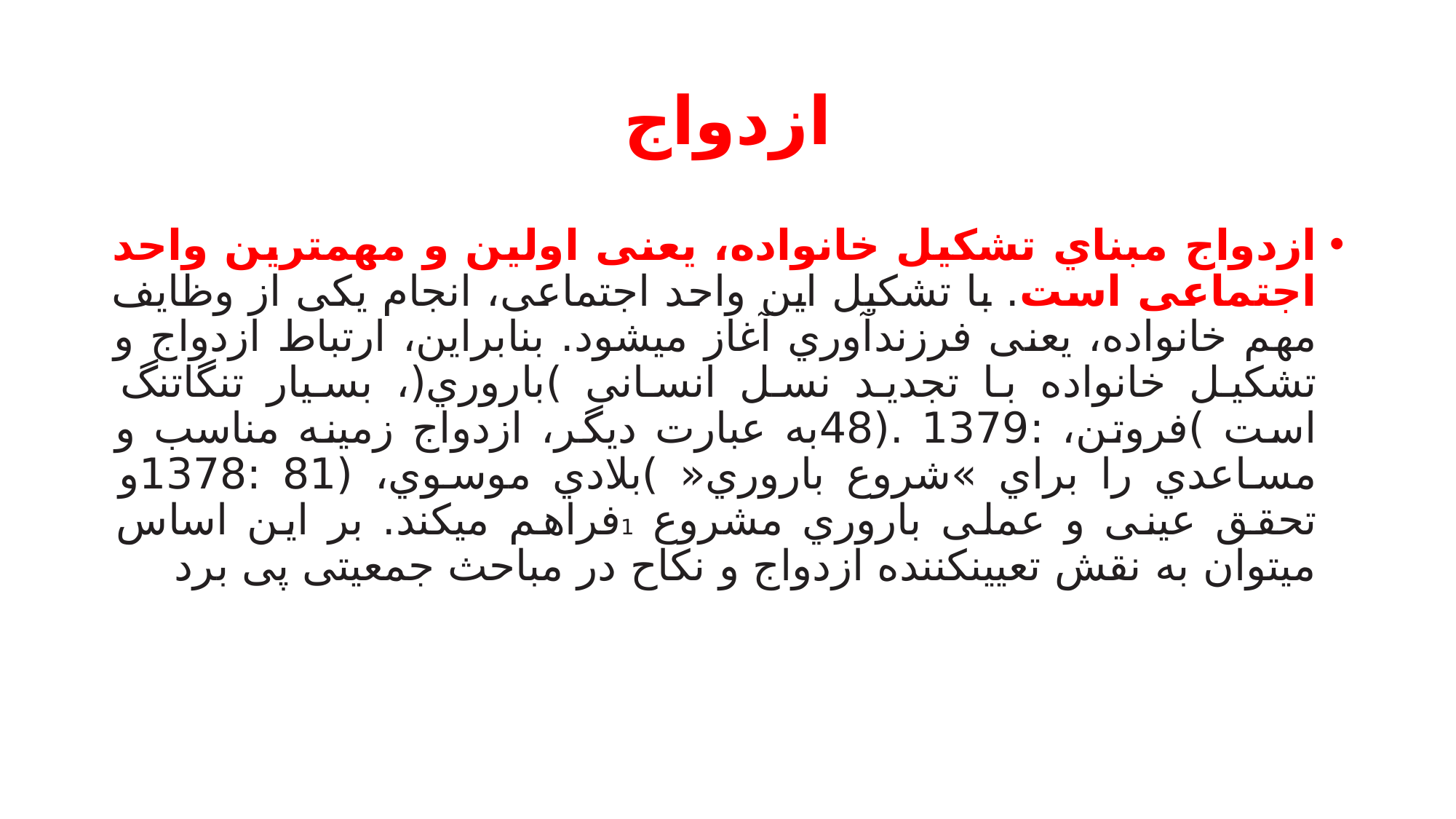

# ازدواج
ازدواج مبناي تشکیل خانواده، یعنی اولین و مهمترین واحد اجتماعی است. با تشکیل این واحد اجتماعی، انجام یکی از وظایف مهم خانواده، یعنی فرزندآوري آغاز میشود. بنابراین، ارتباط ازدواج و تشکیل خانواده با تجدید نسل انسانی )باروري(، بسیار تنگاتنگ است )فروتن، :1379 .(48به عبارت دیگر، ازدواج زمینه مناسب و مساعدي را براي »شروع باروري« )بلادي موسوي، (81 :1378و تحقق عینی و عملی باروري مشروع 1فراهم میکند. بر این اساس میتوان به نقش تعیینکننده ازدواج و نکاح در مباحث جمعیتی پی برد